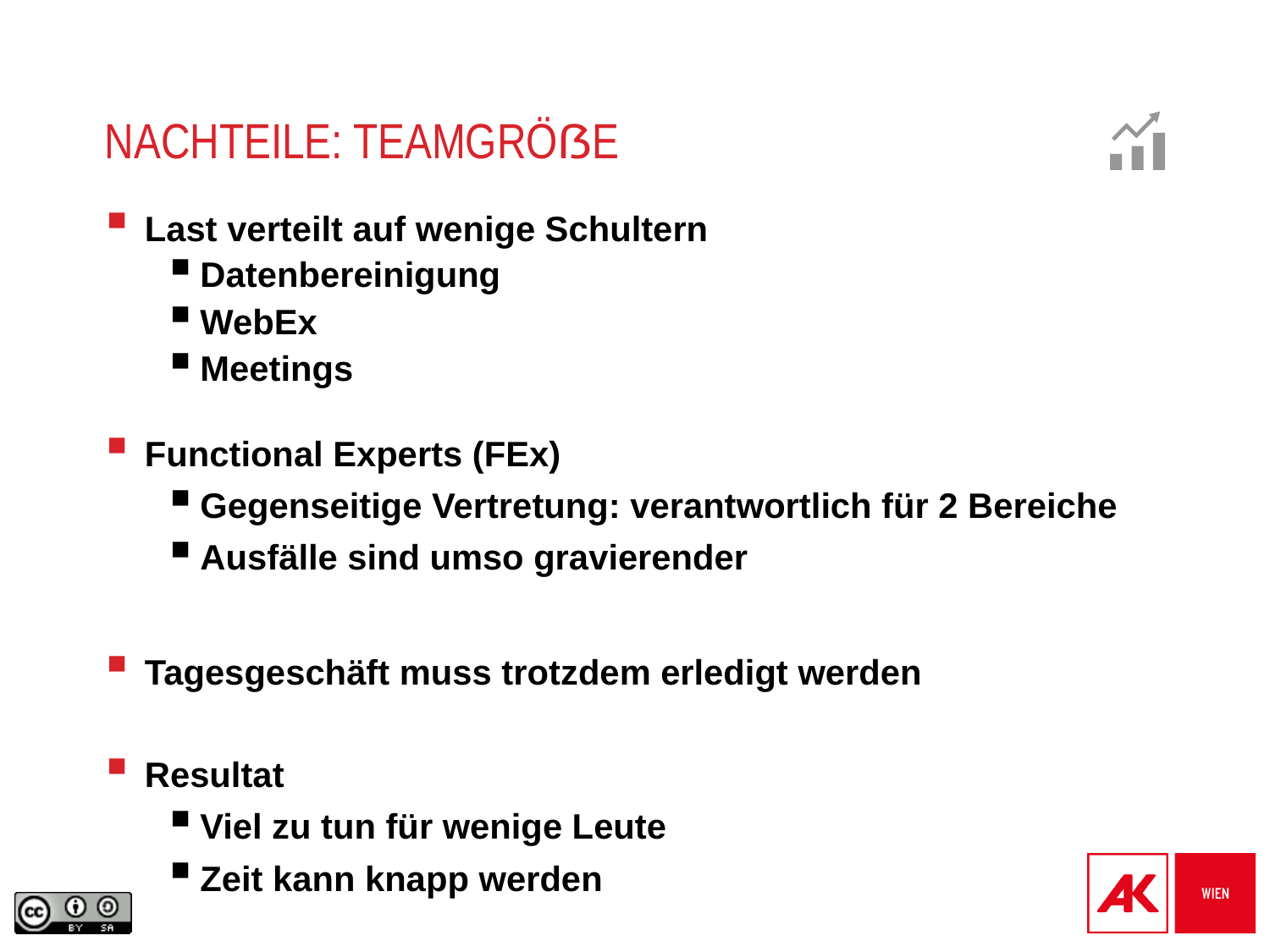

# Nachteile: Teamgröße
Last verteilt auf wenige Schultern
Datenbereinigung
WebEx
Meetings

Functional Experts (FEx)
Gegenseitige Vertretung: verantwortlich für 2 Bereiche
Ausfälle sind umso gravierender

Tagesgeschäft muss trotzdem erledigt werden

Resultat
Viel zu tun für wenige Leute
Zeit kann knapp werden